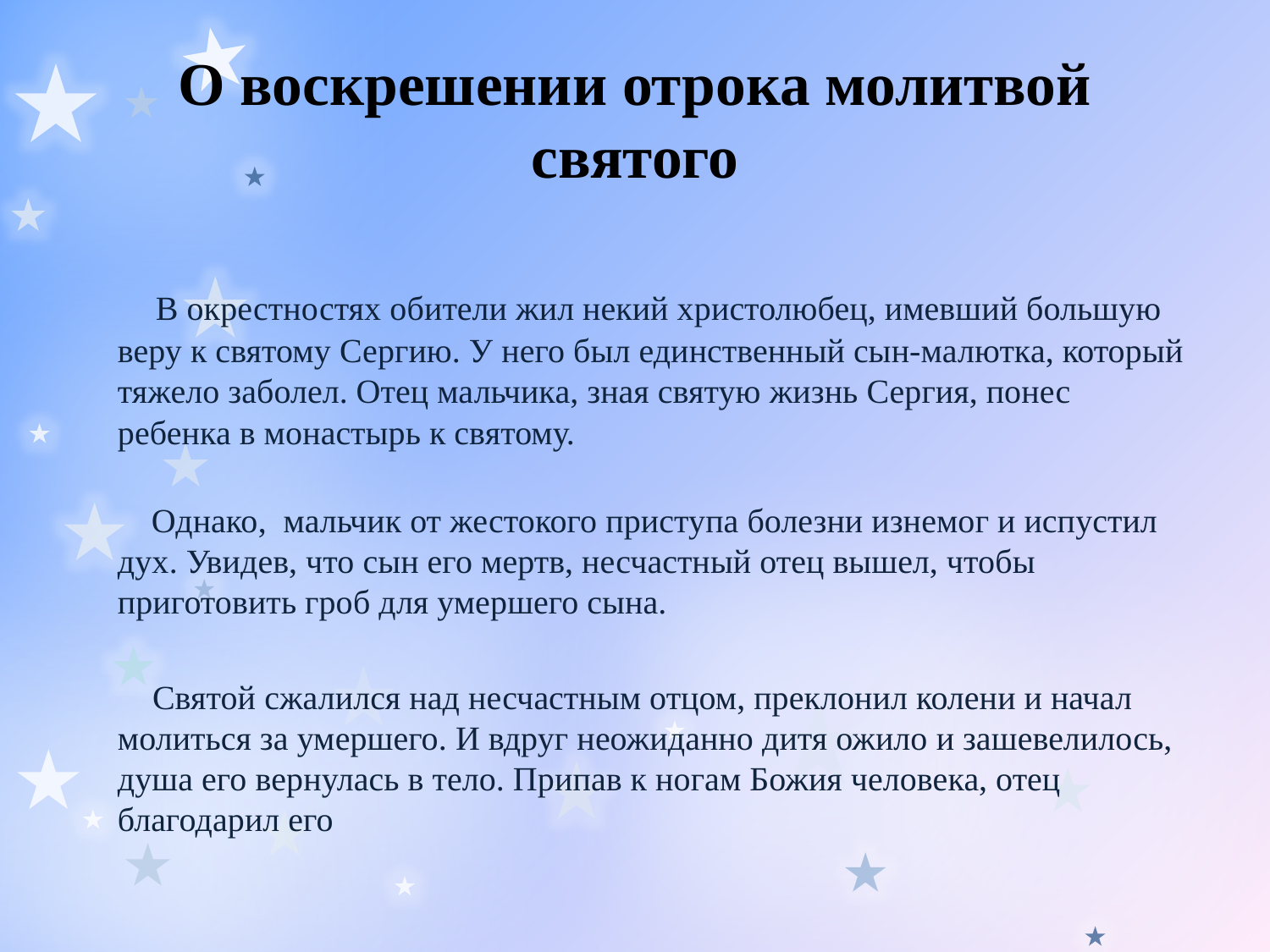

# О воскрешении отрока молитвой святого
    В окрестностях обители жил некий христолюбец, имевший большую веру к святому Сергию. У него был единственный сын-малютка, который тяжело заболел. Отец мальчика, зная святую жизнь Сергия, понес ребенка в монастырь к святому.
    Однако,  мальчик от жестокого приступа болезни изнемог и испустил дух. Увидев, что сын его мертв, несчастный отец вышел, чтобы приготовить гроб для умершего сына.

         Святой сжалился над несчастным отцом, преклонил колени и начал молиться за умершего. И вдруг неожиданно дитя ожило и зашевелилось, душа его вернулась в тело. Припав к ногам Божия человека, отец благодарил его